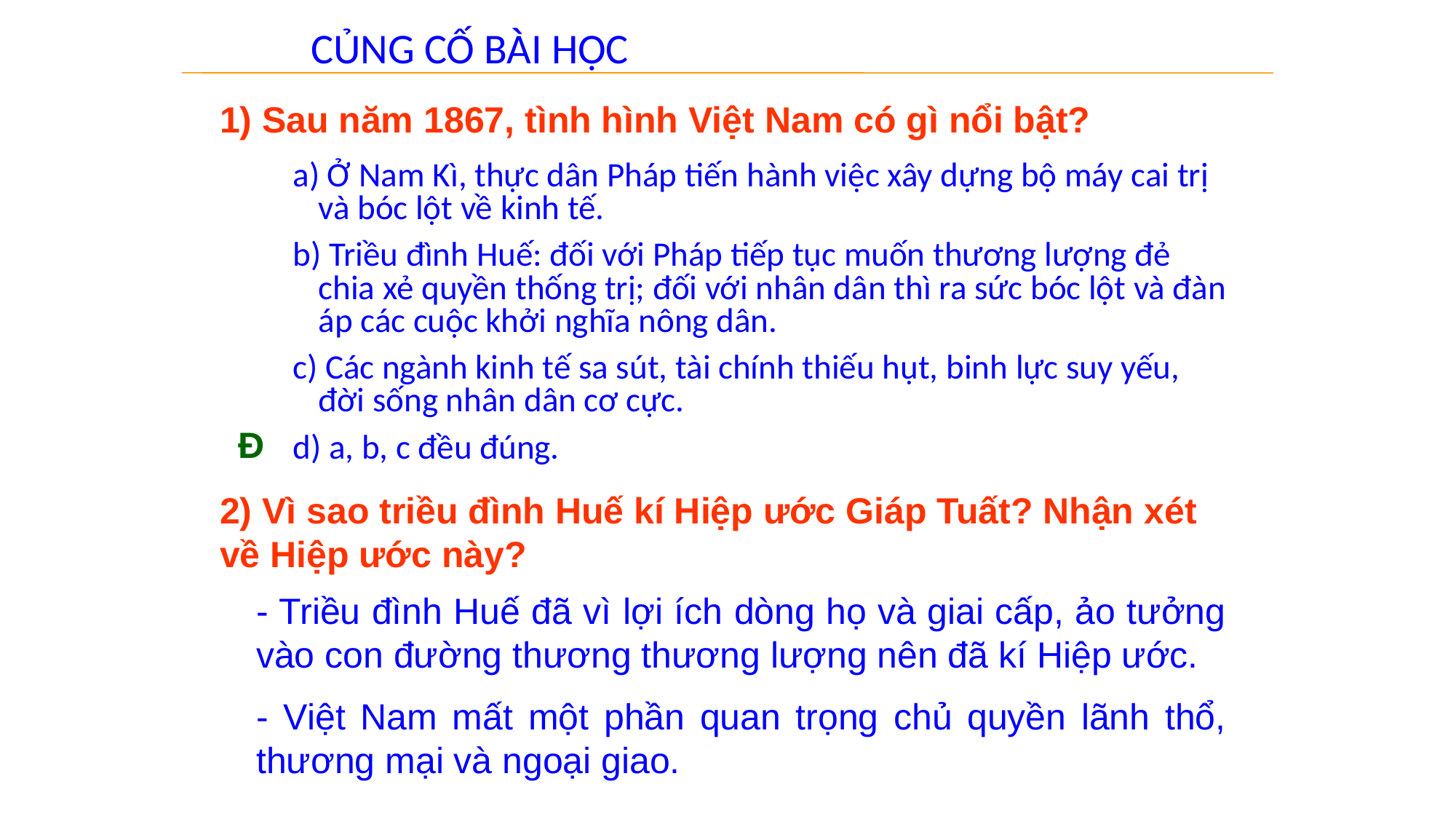

# CỦNG CỐ BÀI HỌC

1) Sau năm 1867, tình hình Việt Nam có gì nổi bật?
a) Ở Nam Kì, thực dân Pháp tiến hành việc xây dựng bộ máy cai trị và bóc lột về kinh tế.
b) Triều đình Huế: đối với Pháp tiếp tục muốn thương lượng đẻ chia xẻ quyền thống trị; đối với nhân dân thì ra sức bóc lột và đàn áp các cuộc khởi nghĩa nông dân.
c) Các ngành kinh tế sa sút, tài chính thiếu hụt, binh lực suy yếu, đời sống nhân dân cơ cực.
d) a, b, c đều đúng.
Đ
2) Vì sao triều đình Huế kí Hiệp ước Giáp Tuất? Nhận xét về Hiệp ước này?
- Triều đình Huế đã vì lợi ích dòng họ và giai cấp, ảo tưởng vào con đường thương thương lượng nên đã kí Hiệp ước.
- Việt Nam mất một phần quan trọng chủ quyền lãnh thổ, thương mại và ngoại giao.